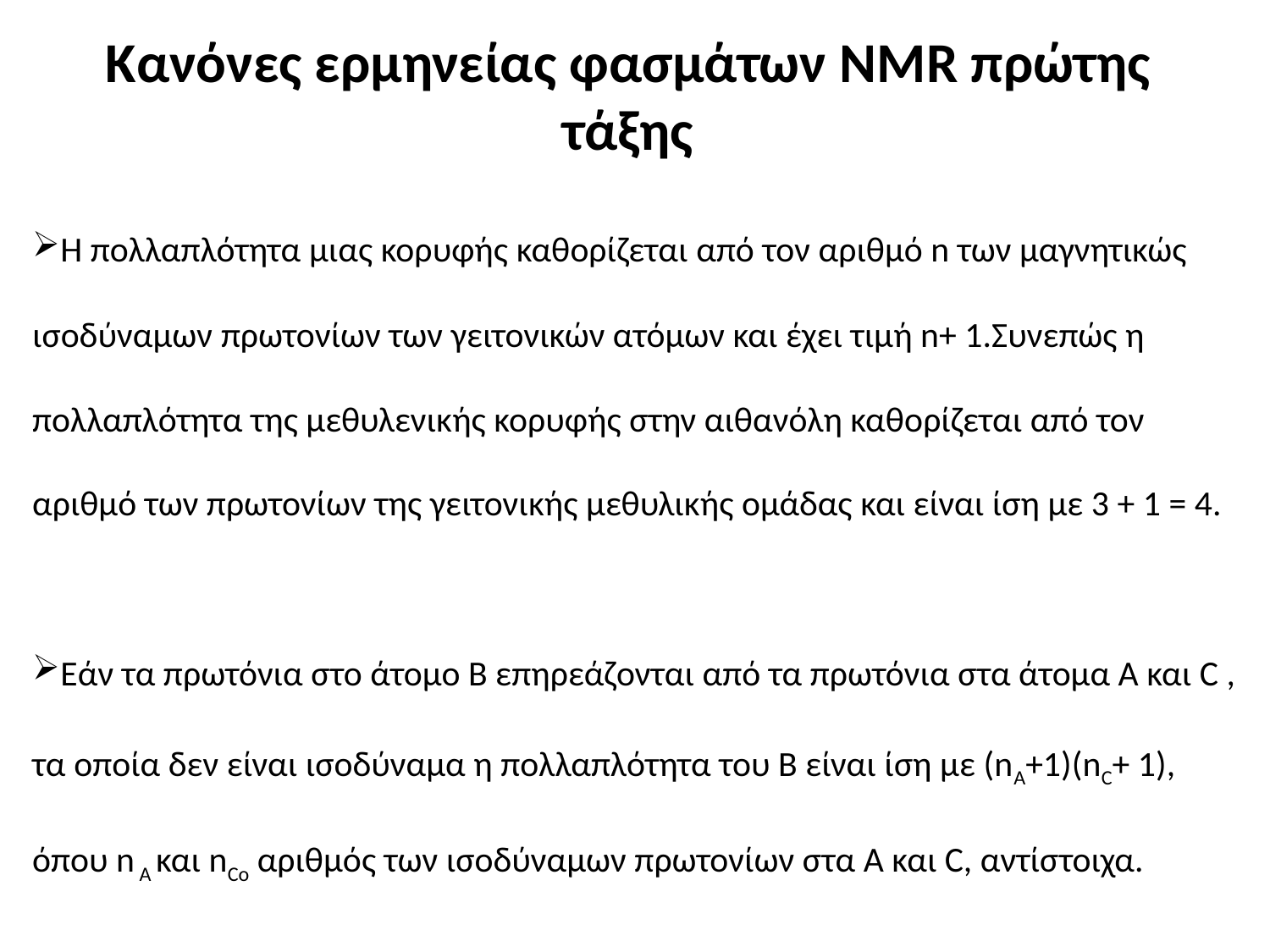

# Kανόνες ερμηνείας φασμάτων NMR πρώτης τάξης
Η πολλαπλότητα μιας κορυφής καθορίζεται από τον αριθμό n των μαγνητικώς ισοδύναμων πρωτονίων των γειτονικών ατόμων και έχει τιμή n+ 1.Συνεπώς η πολλαπλότητα της μεθυλενικής κορυφής στην αιθανόλη καθορίζεται από τον αριθμό των πρωτονίων της γειτονικής μεθυλικής ομάδας και είναι ίση με 3 + 1 = 4.

Εάν τα πρωτόνια στο άτομο Β επηρεάζονται από τα πρωτόνια στα άτομα Α και C , τα οποία δεν είναι ισοδύναμα η πολλαπλότητα του Β είναι ίση με (nA+1)(nC+ 1), όπου n A και nCο αριθμός των ισοδύναμων πρωτονίων στα Α και C, αντίστοιχα.